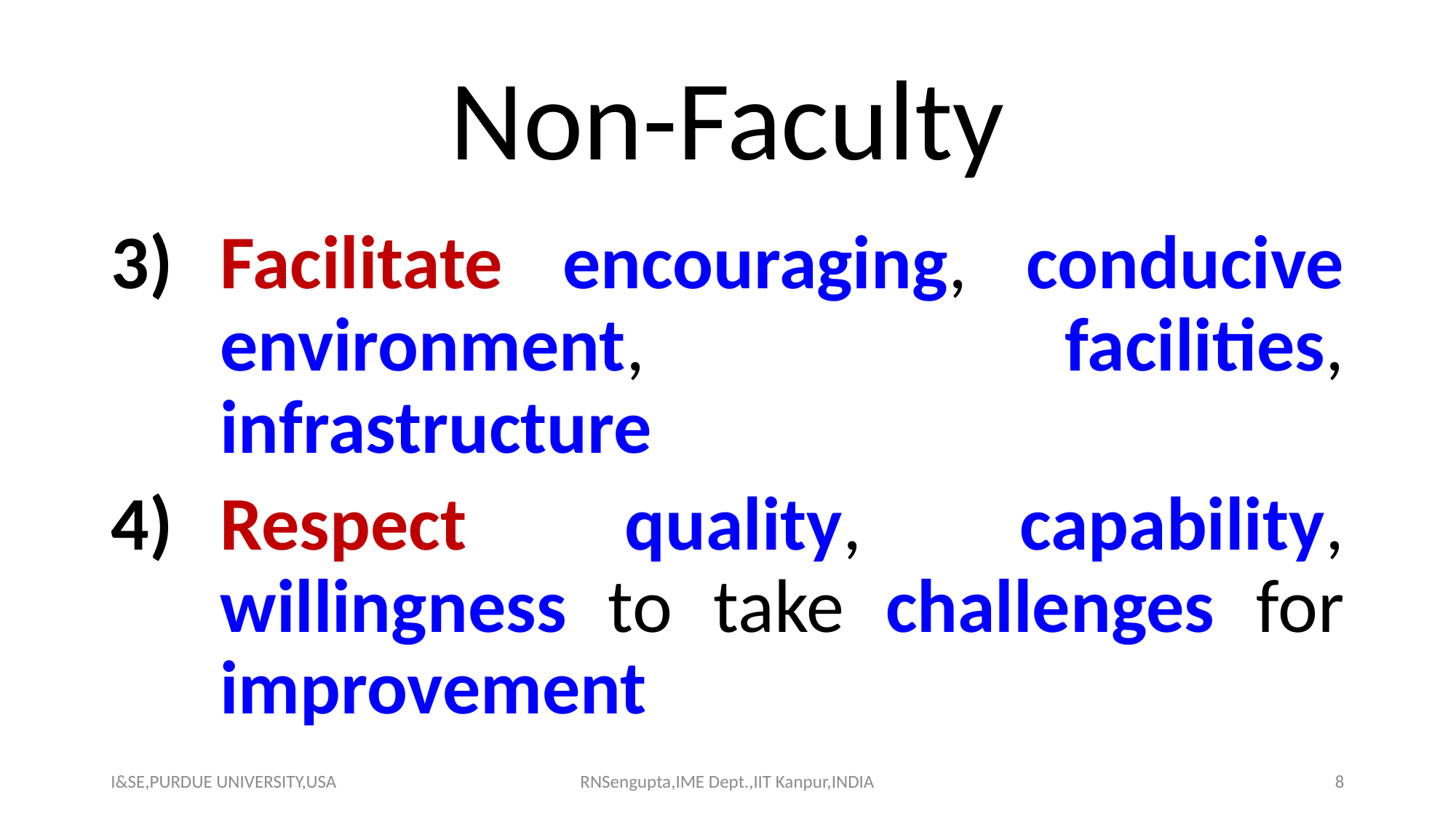

# Non-Faculty
Facilitate encouraging, conducive environment, facilities, infrastructure
Respect quality, capability, willingness to take challenges for improvement
I&SE,PURDUE UNIVERSITY,USA
RNSengupta,IME Dept.,IIT Kanpur,INDIA
8